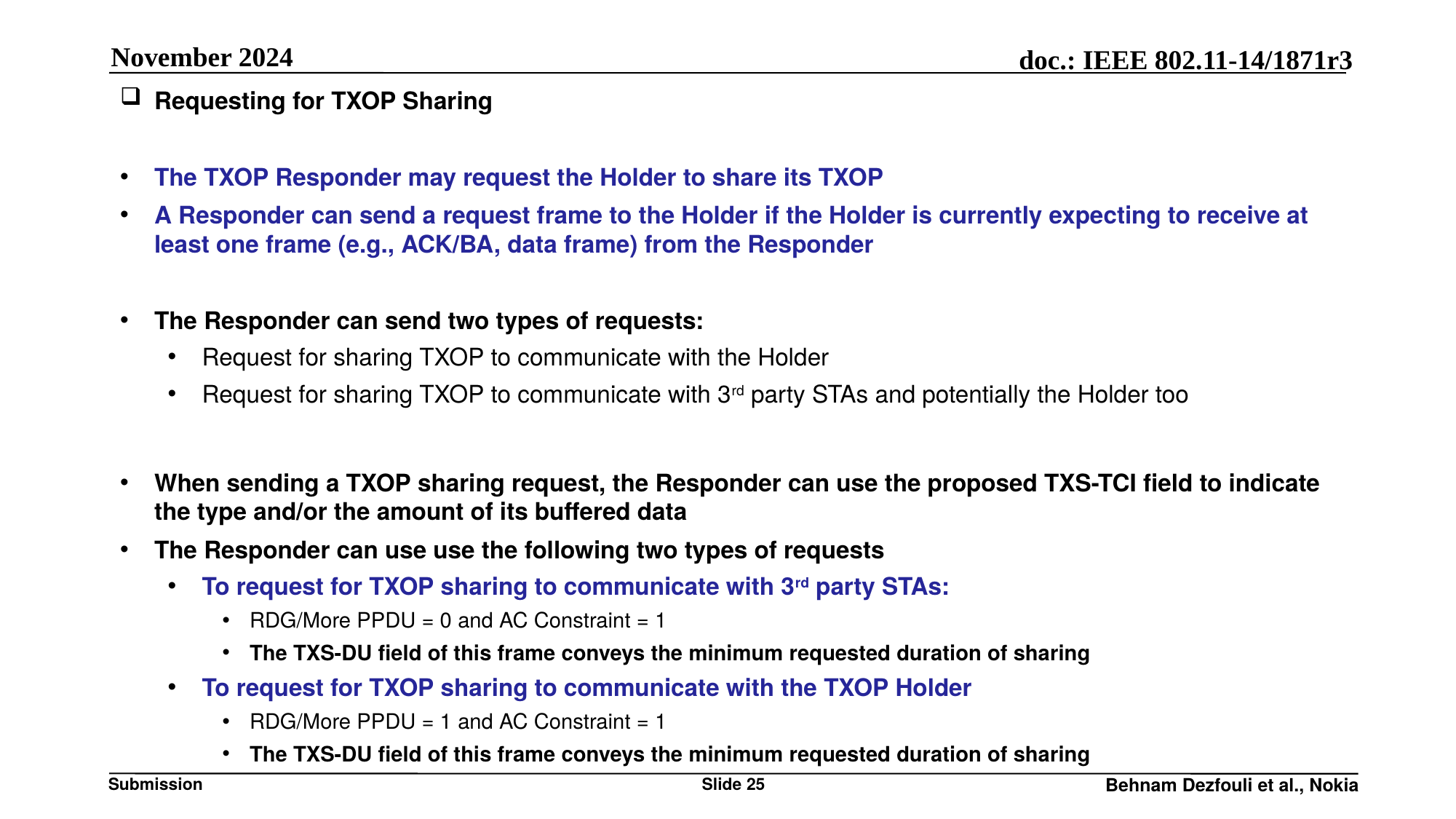

November 2024
# Requesting for TXOP Sharing

The TXOP Responder may request the Holder to share its TXOP
A Responder can send a request frame to the Holder if the Holder is currently expecting to receive at least one frame (e.g., ACK/BA, data frame) from the Responder

The Responder can send two types of requests:
Request for sharing TXOP to communicate with the Holder
Request for sharing TXOP to communicate with 3rd party STAs and potentially the Holder too

When sending a TXOP sharing request, the Responder can use the proposed TXS-TCI field to indicate the type and/or the amount of its buffered data
The Responder can use use the following two types of requests
To request for TXOP sharing to communicate with 3rd party STAs:
RDG/More PPDU = 0 and AC Constraint = 1
The TXS-DU field of this frame conveys the minimum requested duration of sharing
To request for TXOP sharing to communicate with the TXOP Holder
RDG/More PPDU = 1 and AC Constraint = 1
The TXS-DU field of this frame conveys the minimum requested duration of sharing

Slide 25
Behnam Dezfouli et al., Nokia